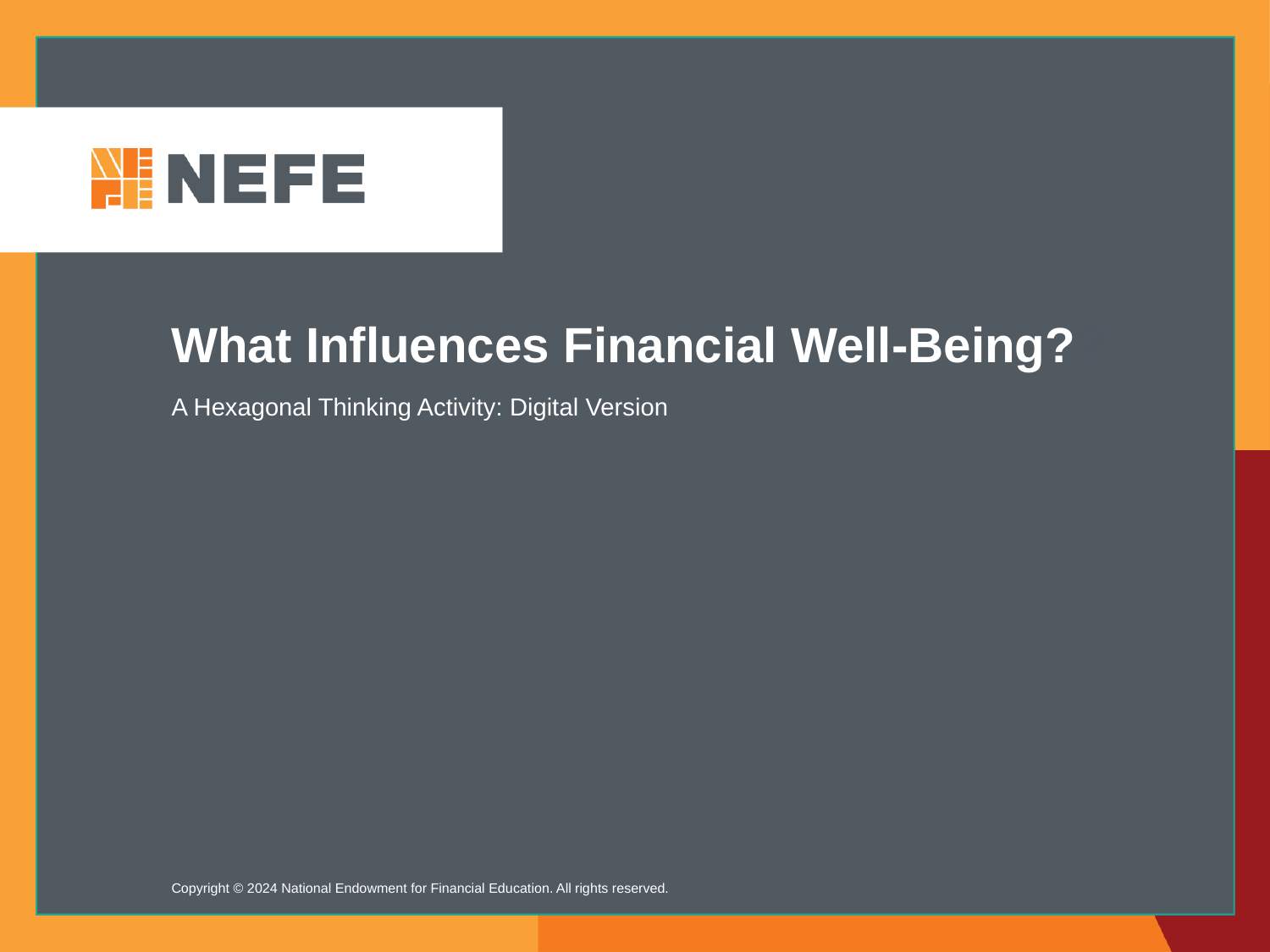

# What Influences Financial Well-Being??
A Hexagonal Thinking Activity: Digital Version
Copyright © 2024 National Endowment for Financial Education. All rights reserved.